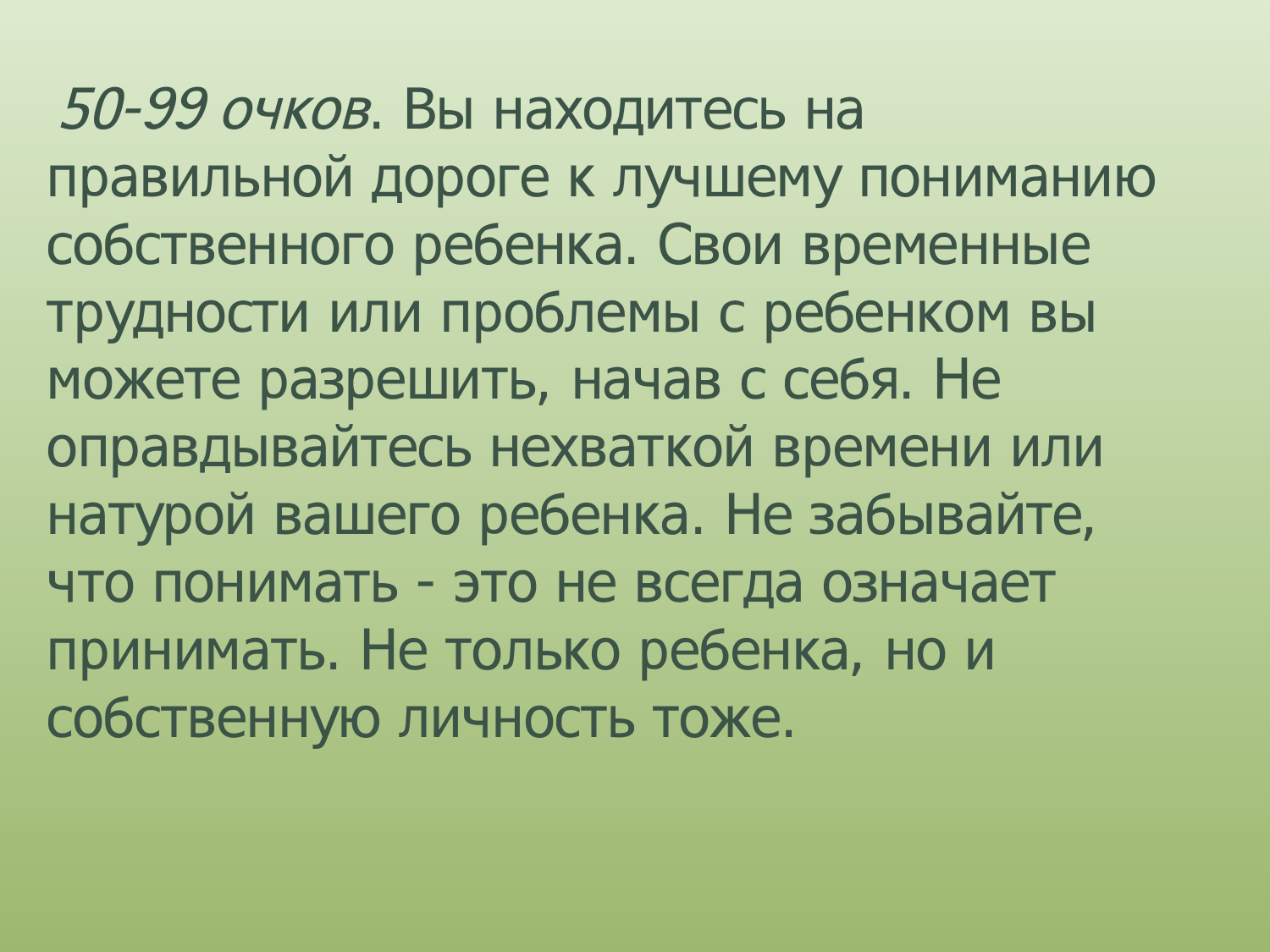

50-99 очков. Вы находитесь на правильной дороге к лучшему пониманию собственного ребенка. Свои временные трудности или проблемы с ребенком вы можете разрешить, начав с себя. Не оправдывайтесь нехваткой времени или натурой вашего ребенка. Не забывайте, что понимать - это не всегда означает принимать. Не только ребенка, но и собственную личность тоже.